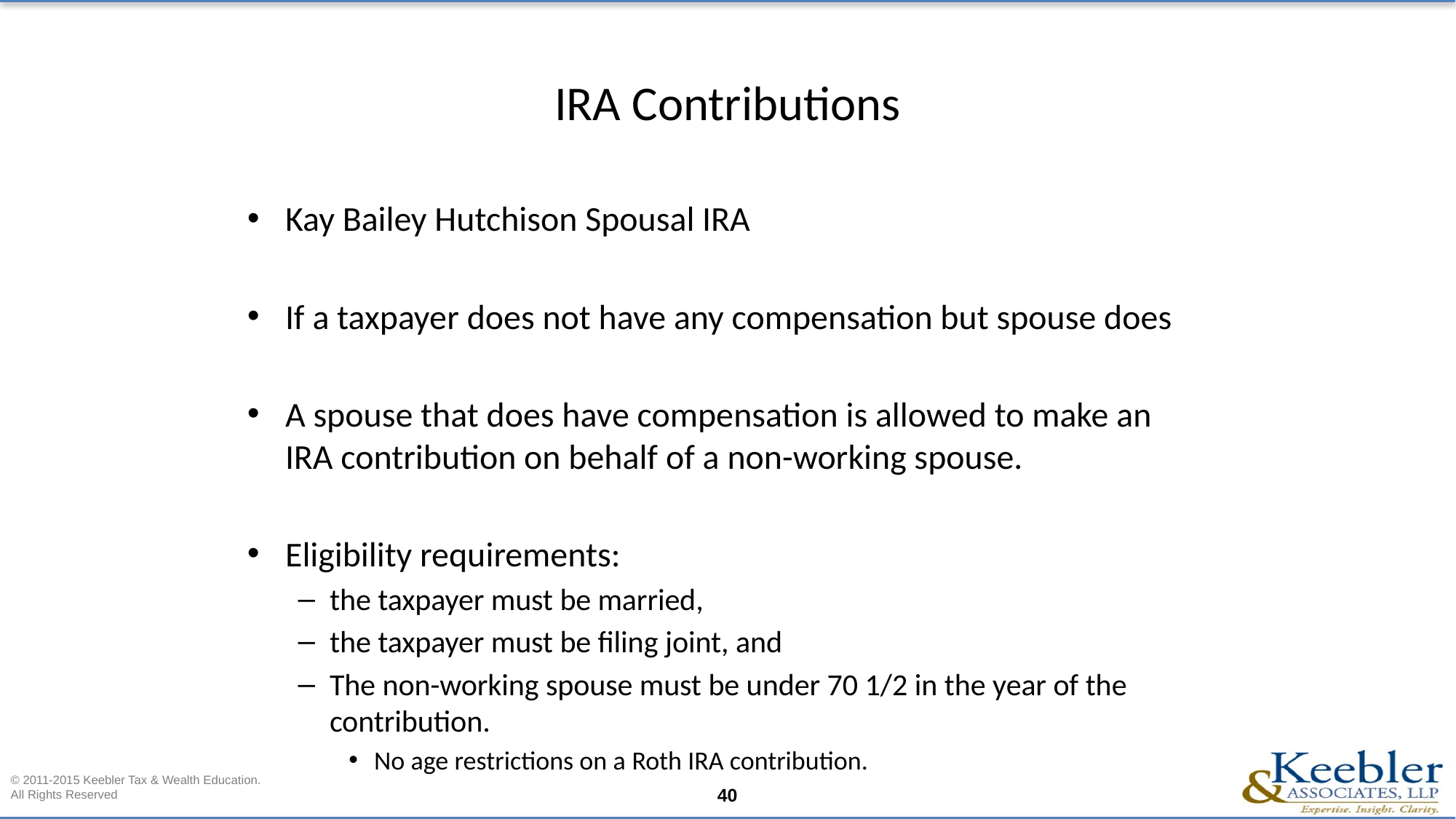

# IRA Contributions

Kay Bailey Hutchison Spousal IRA

If a taxpayer does not have any compensation but spouse does

A spouse that does have compensation is allowed to make an IRA contribution on behalf of a non-working spouse.

Eligibility requirements:
the taxpayer must be married,
the taxpayer must be filing joint, and
The non-working spouse must be under 70 1/2 in the year of the contribution.
No age restrictions on a Roth IRA contribution.